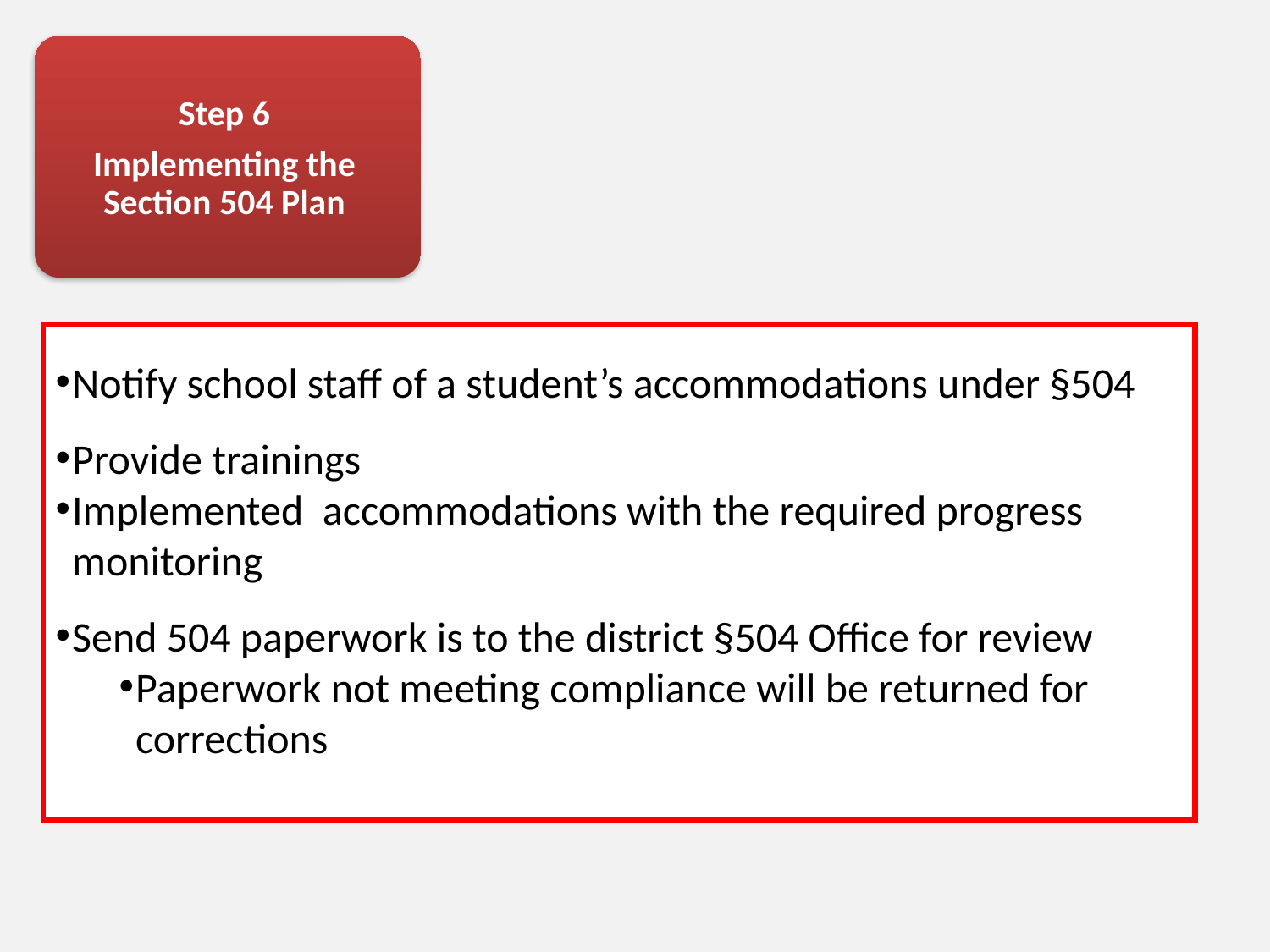

Step 6
Implementing the Section 504 Plan
Notify school staff of a student’s accommodations under §504
Provide trainings
Implemented  accommodations with the required progress monitoring
Send 504 paperwork is to the district §504 Office for review
Paperwork not meeting compliance will be returned for corrections